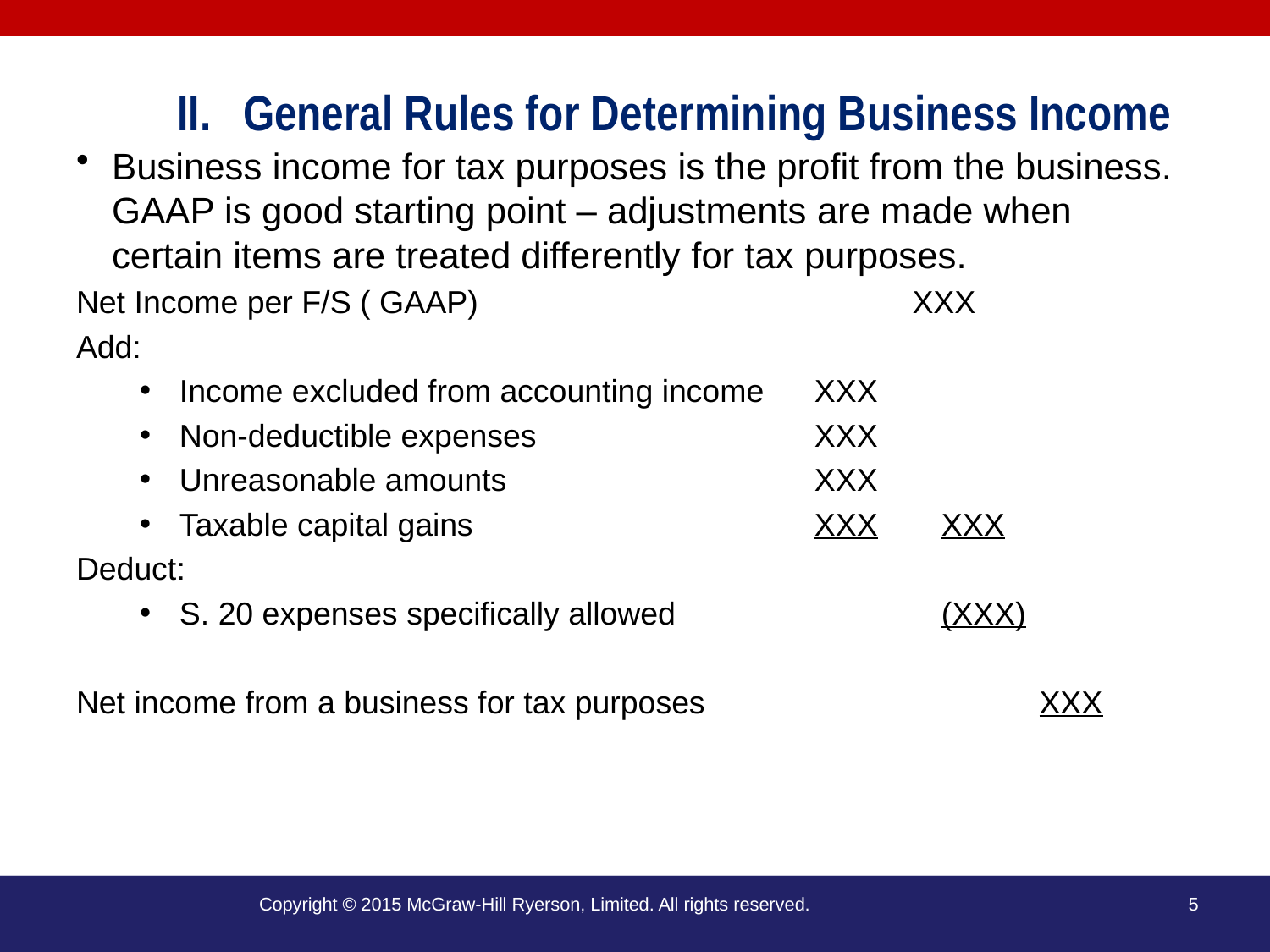

# General Rules for Determining Business Income
Business income for tax purposes is the profit from the business. GAAP is good starting point – adjustments are made when certain items are treated differently for tax purposes.
Net Income per F/S ( GAAP)				XXX
Add:
Income excluded from accounting income	XXX
Non-deductible expenses			XXX
Unreasonable amounts			XXX
Taxable capital gains			XXX	XXX
Deduct:
S. 20 expenses specifically allowed               		(XXX)

Net income from a business for tax purposes			XXX

Copyright © 2015 McGraw-Hill Ryerson, Limited. All rights reserved.
5